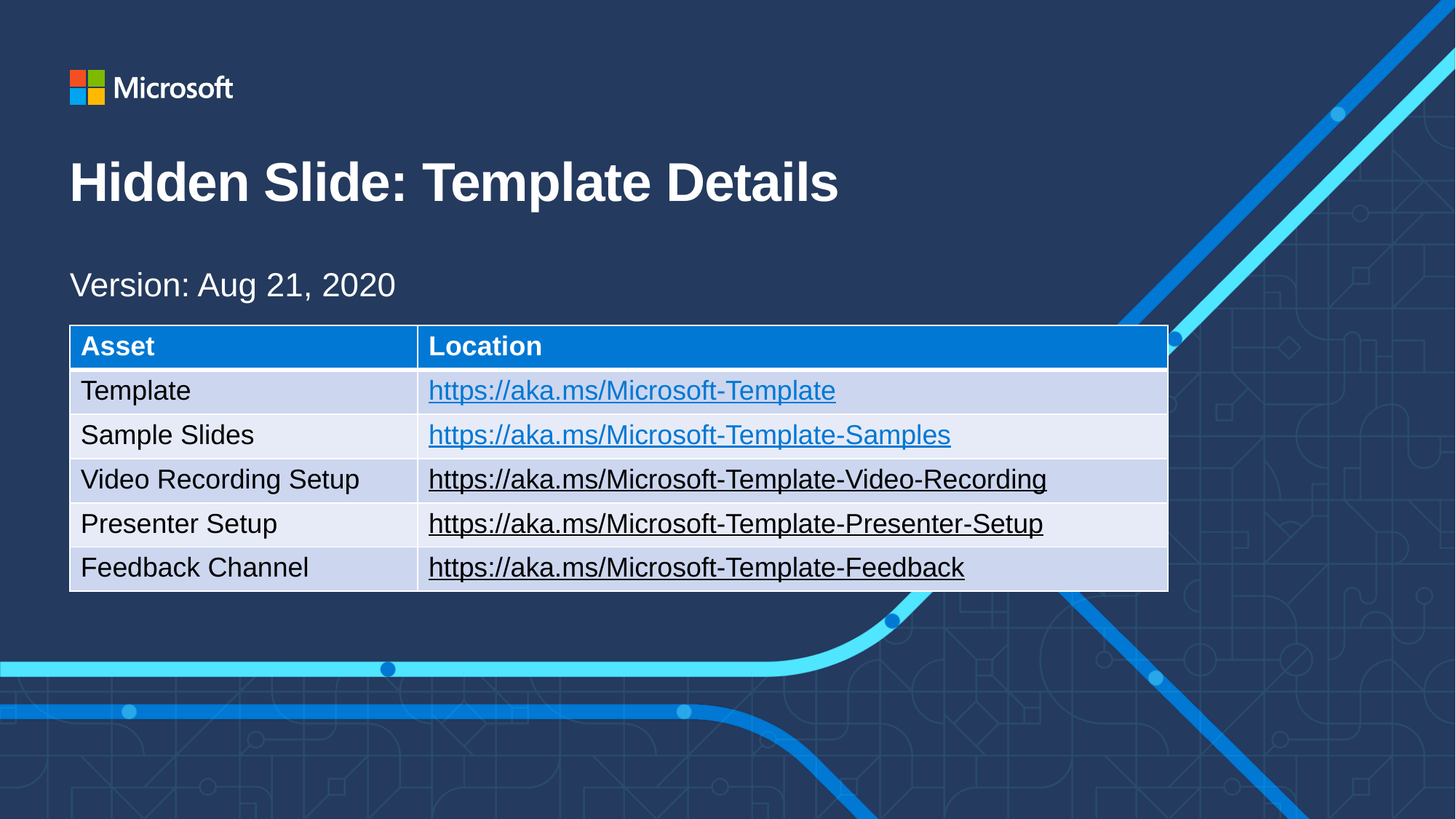

# Hidden Slide: Template Details
Version: Aug 21, 2020
| Asset | Location |
| --- | --- |
| Template | https://aka.ms/Microsoft-Template |
| Sample Slides | https://aka.ms/Microsoft-Template-Samples |
| Video Recording Setup | https://aka.ms/Microsoft-Template-Video-Recording |
| Presenter Setup | https://aka.ms/Microsoft-Template-Presenter-Setup |
| Feedback Channel | https://aka.ms/Microsoft-Template-Feedback |